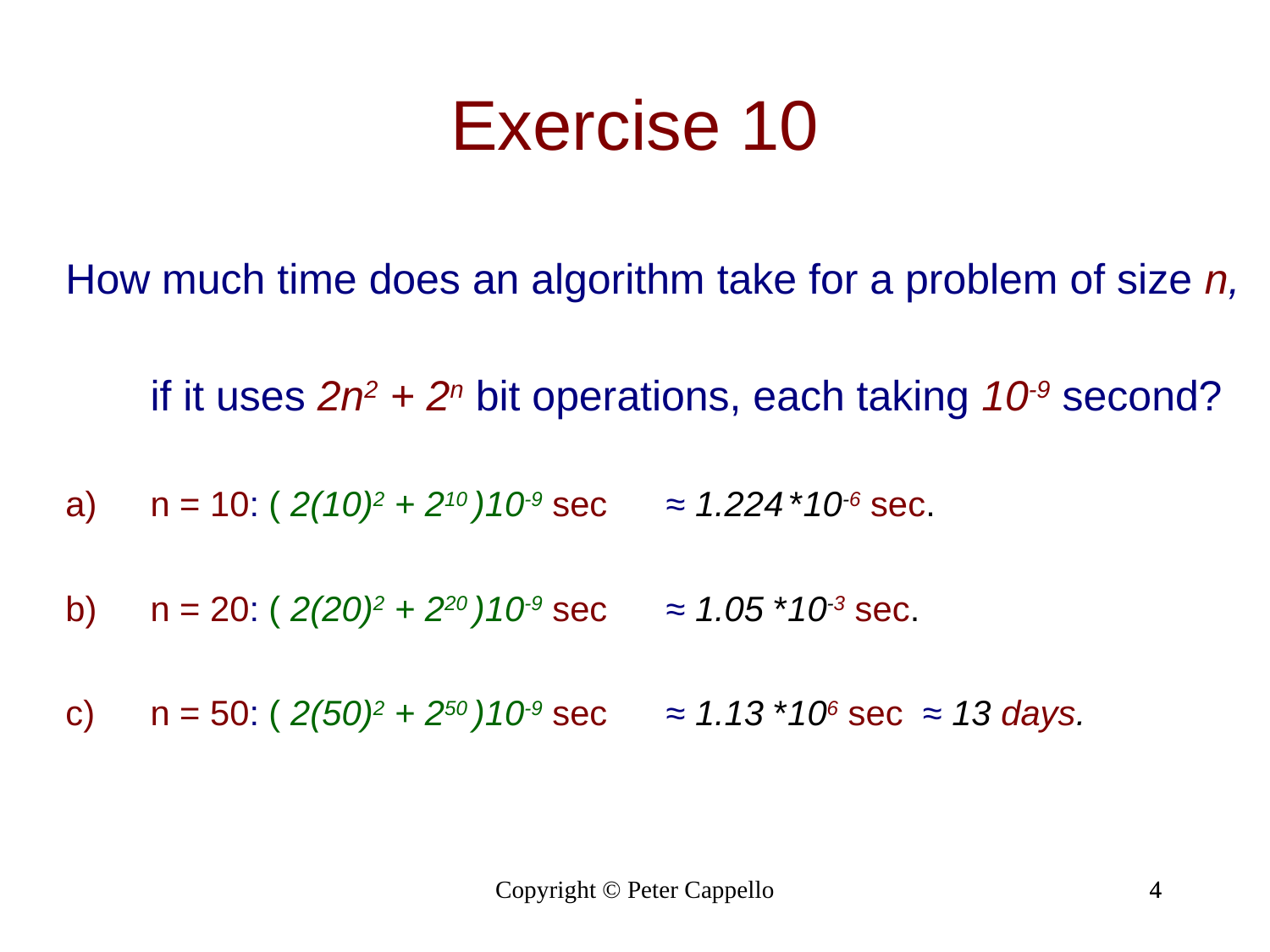

# Exercise 10
How much time does an algorithm take for a problem of size n, if it uses 2n2 + 2n bit operations, each taking 10-9 second?
n = 10: ( 2(10)2 + 210 )10-9 sec      ≈ 1.224 *10-6 sec.
n = 20: ( 2(20)2 + 220 )10-9 sec      ≈ 1.05 *10-3 sec.
n = 50: ( 2(50)2 + 250 )10-9 sec      ≈ 1.13 *106 sec  ≈ 13 days.
Copyright © Peter Cappello
4
4